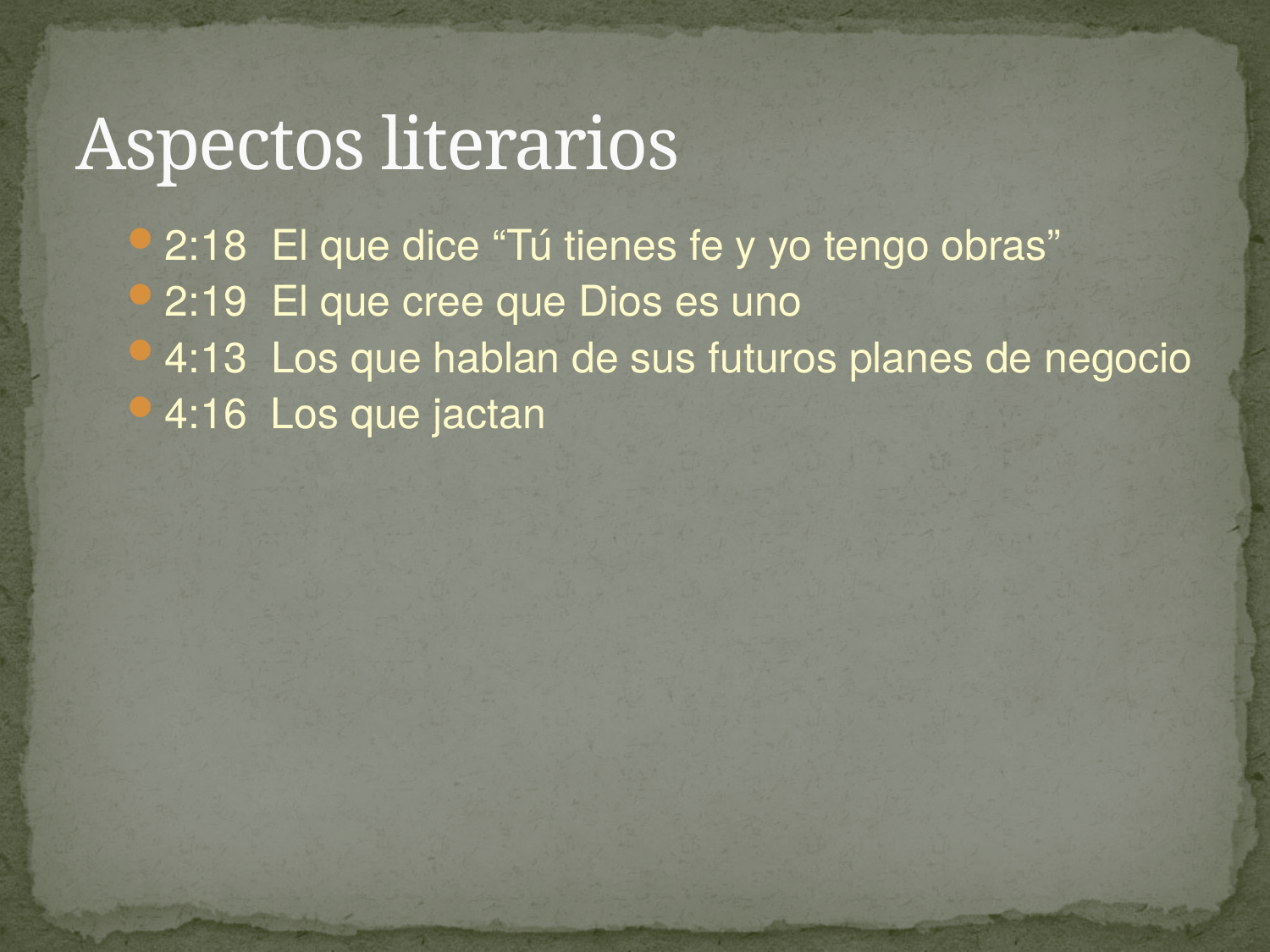

# Aspectos literarios
2:18  El que dice “Tú tienes fe y yo tengo obras”
2:19  El que cree que Dios es uno
4:13  Los que hablan de sus futuros planes de negocio
4:16  Los que jactan